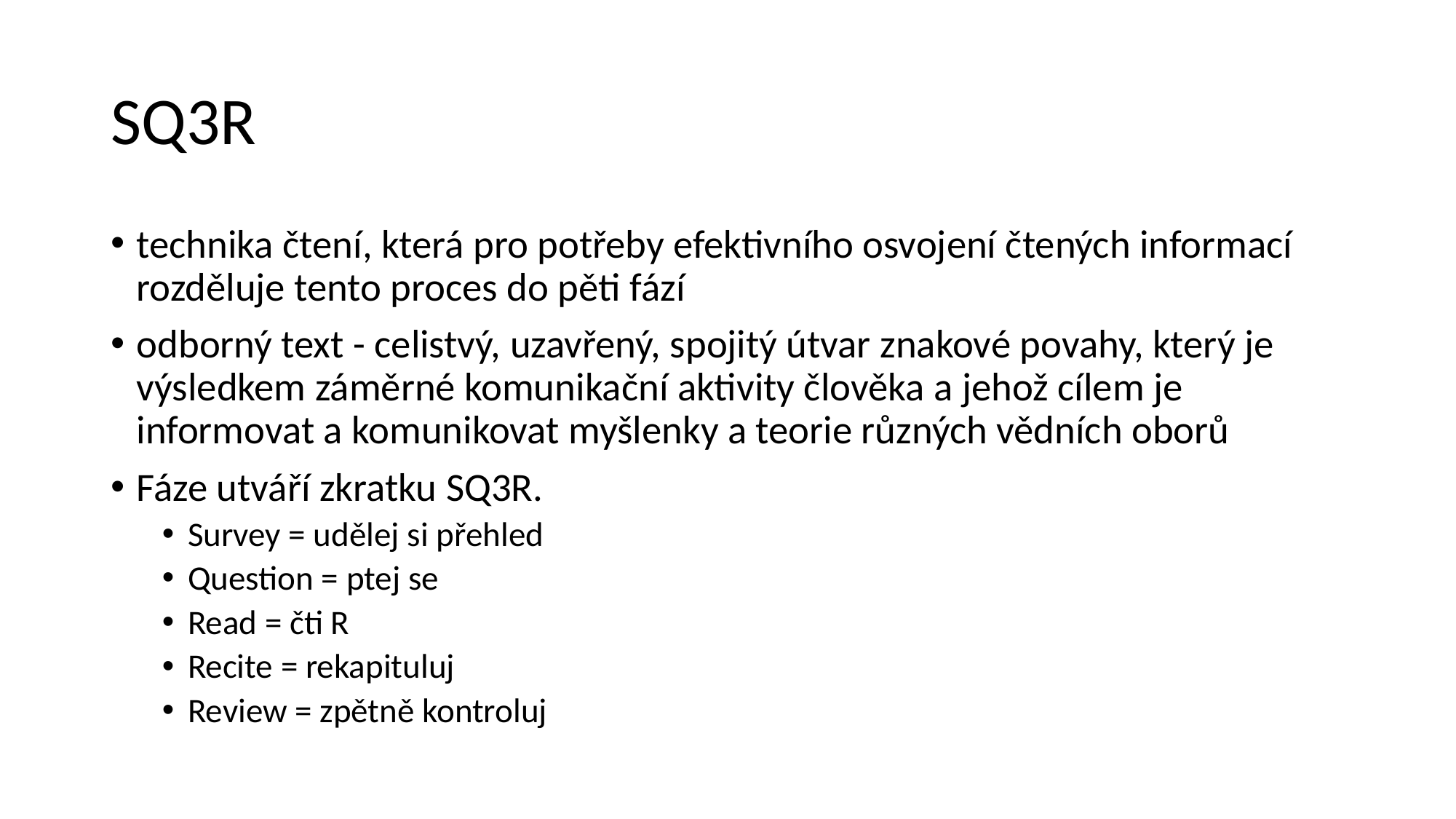

# SQ3R
technika čtení, která pro potřeby efektivního osvojení čtených informací rozděluje tento proces do pěti fází
odborný text - celistvý, uzavřený, spojitý útvar znakové povahy, který je výsledkem záměrné komunikační aktivity člověka a jehož cílem je informovat a komunikovat myšlenky a teorie různých vědních oborů
Fáze utváří zkratku SQ3R.
Survey = udělej si přehled
Question = ptej se
Read = čti R
Recite = rekapituluj
Review = zpětně kontroluj